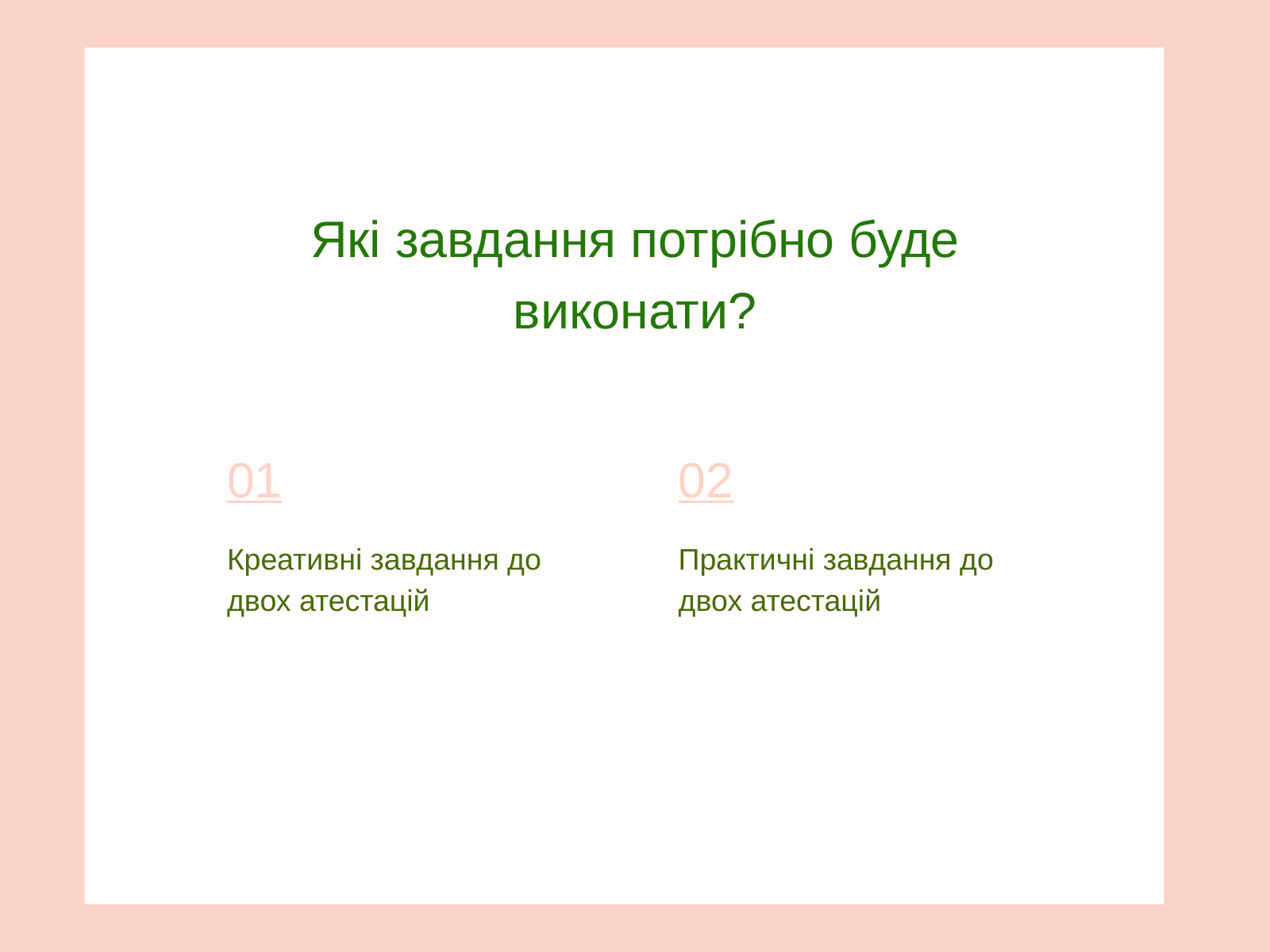

Які завдання потрібно буде виконати?
01
Креативні завдання до двох атестацій
02
Практичні завдання до двох атестацій